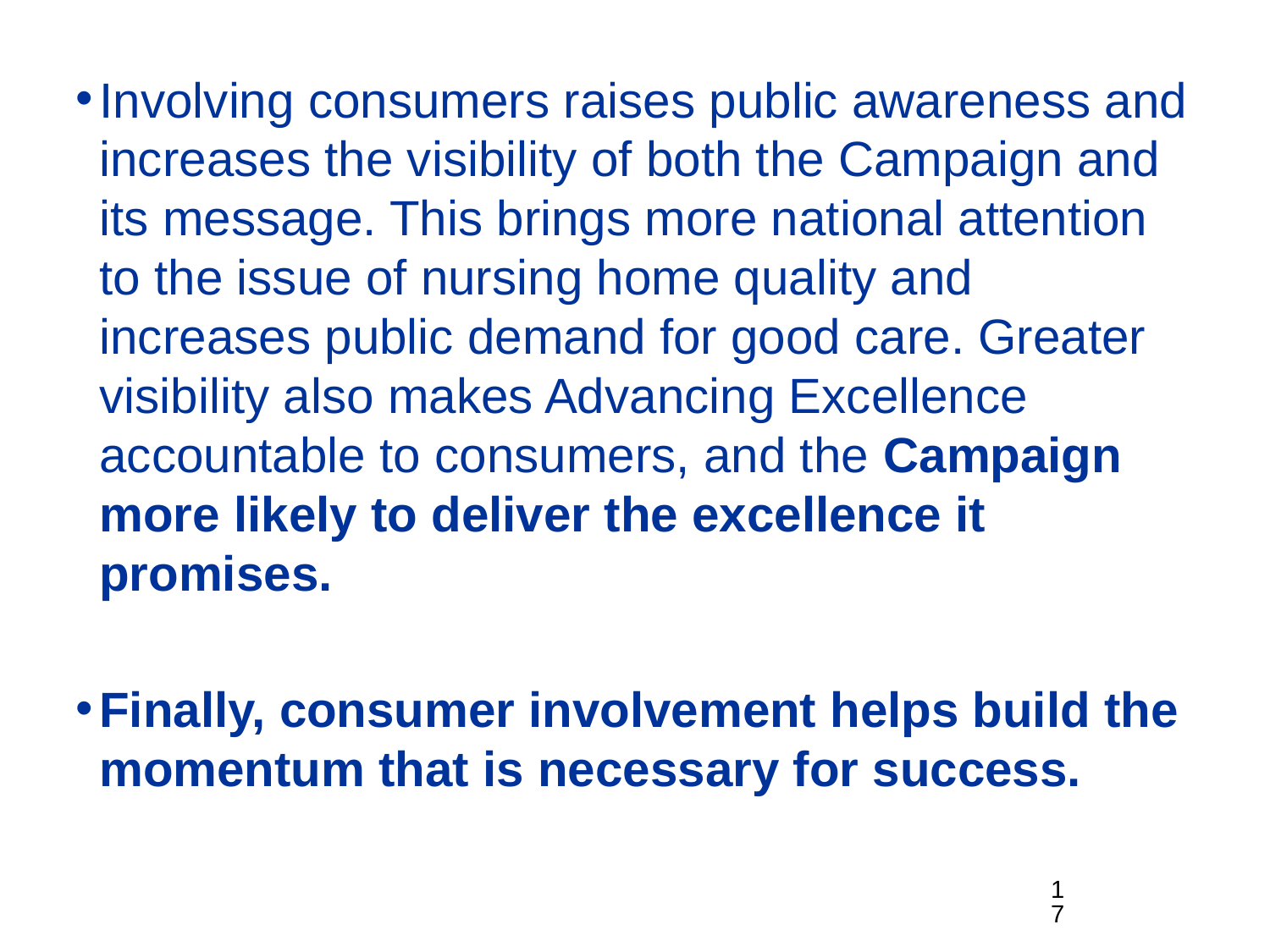

Involving consumers raises public awareness and increases the visibility of both the Campaign and its message. This brings more national attention to the issue of nursing home quality and increases public demand for good care. Greater visibility also makes Advancing Excellence accountable to consumers, and the Campaign more likely to deliver the excellence it promises.

Finally, consumer involvement helps build the momentum that is necessary for success.
17